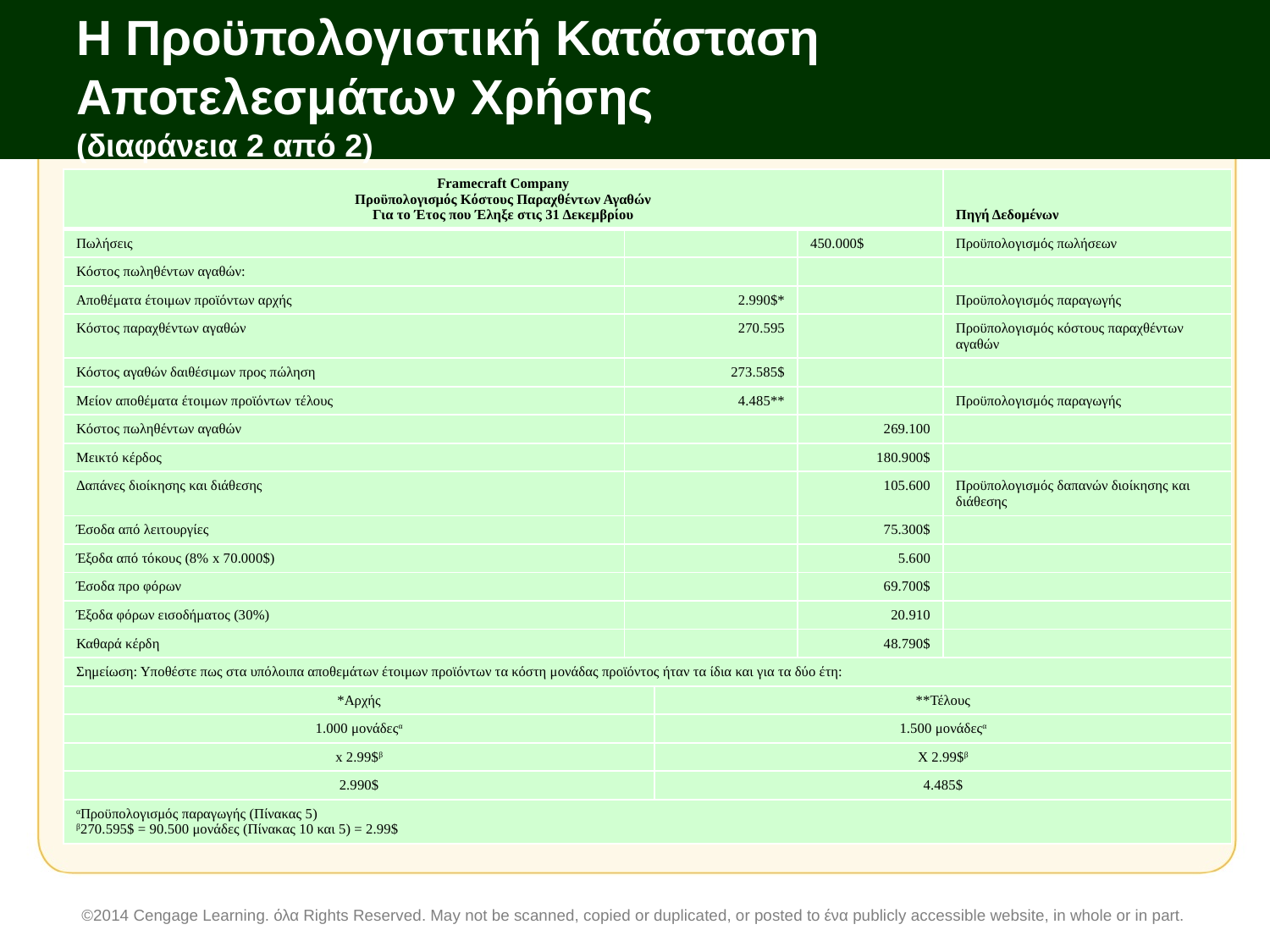

# Η Προϋπολογιστική Κατάσταση Αποτελεσμάτων Χρήσης (διαφάνεια 2 από 2)
| Framecraft Company Προϋπολογισμός Κόστους Παραχθέντων Αγαθών Για το Έτος που Έληξε στις 31 Δεκεμβρίου |  |  |  | Πηγή Δεδομένων |
| --- | --- | --- | --- | --- |
| Πωλήσεις |  |  | 450.000$ | Προϋπολογισμός πωλήσεων |
| Κόστος πωληθέντων αγαθών: |  |  |  |  |
| Αποθέματα έτοιμων προϊόντων αρχής | 2.990$\* |  |  | Προϋπολογισμός παραγωγής |
| Κόστος παραχθέντων αγαθών | 270.595 |  |  | Προϋπολογισμός κόστους παραχθέντων αγαθών |
| Κόστος αγαθών δαιθέσιμων προς πώληση | 273.585$ |  |  |  |
| Μείον αποθέματα έτοιμων προϊόντων τέλους | 4.485\*\* |  |  | Προϋπολογισμός παραγωγής |
| Κόστος πωληθέντων αγαθών |  |  | 269.100 |  |
| Μεικτό κέρδος |  |  | 180.900$ |  |
| Δαπάνες διοίκησης και διάθεσης |  |  | 105.600 | Προϋπολογισμός δαπανών διοίκησης και διάθεσης |
| Έσοδα από λειτουργίες |  |  | 75.300$ |  |
| Έξοδα από τόκους (8% x 70.000$) |  |  | 5.600 |  |
| Έσοδα προ φόρων |  |  | 69.700$ |  |
| Έξοδα φόρων εισοδήματος (30%) |  |  | 20.910 |  |
| Καθαρά κέρδη |  |  | 48.790$ |  |
| Σημείωση: Υποθέστε πως στα υπόλοιπα αποθεμάτων έτοιμων προϊόντων τα κόστη μονάδας προϊόντος ήταν τα ίδια και για τα δύο έτη: |  |  |  |  |
| \*Αρχής |  | \*\*Τέλους |  |  |
| 1.000 μονάδεςα |  | 1.500 μονάδεςα |  |  |
| x 2.99$β |  | X 2.99$β |  |  |
| 2.990$ |  | 4.485$ |  |  |
| αΠροϋπολογισμός παραγωγής (Πίνακας 5) β270.595$ = 90.500 μονάδες (Πίνακας 10 και 5) = 2.99$ |  |  |  |  |
©2014 Cengage Learning. όλα Rights Reserved. May not be scanned, copied or duplicated, or posted to ένα publicly accessible website, in whole or in part.